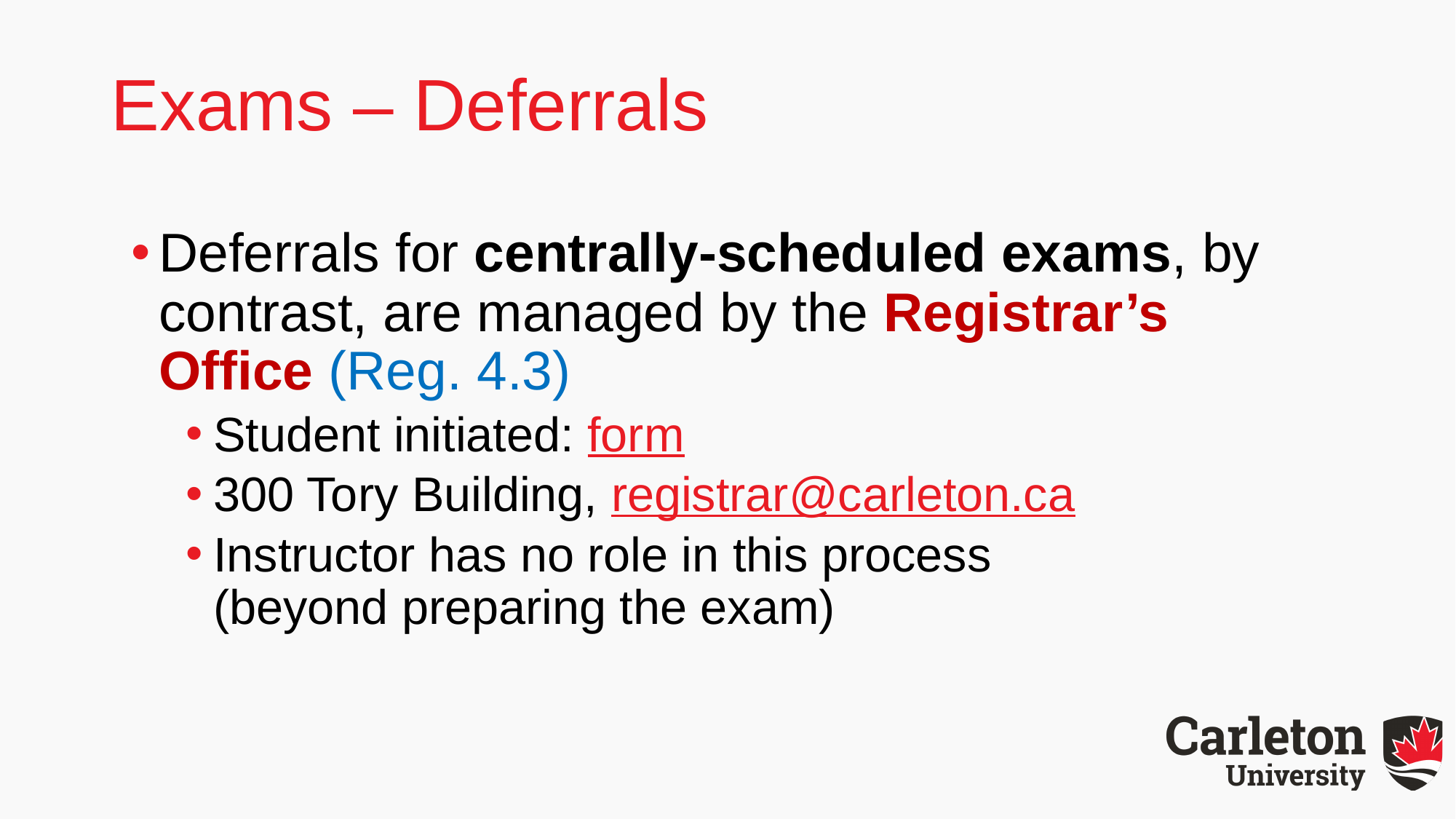

# Exams – Deferrals
Deferrals for centrally-scheduled exams, by contrast, are managed by the Registrar’s Office (Reg. 4.3)
Student initiated: form
300 Tory Building, registrar@carleton.ca
Instructor has no role in this process
(beyond preparing the exam)